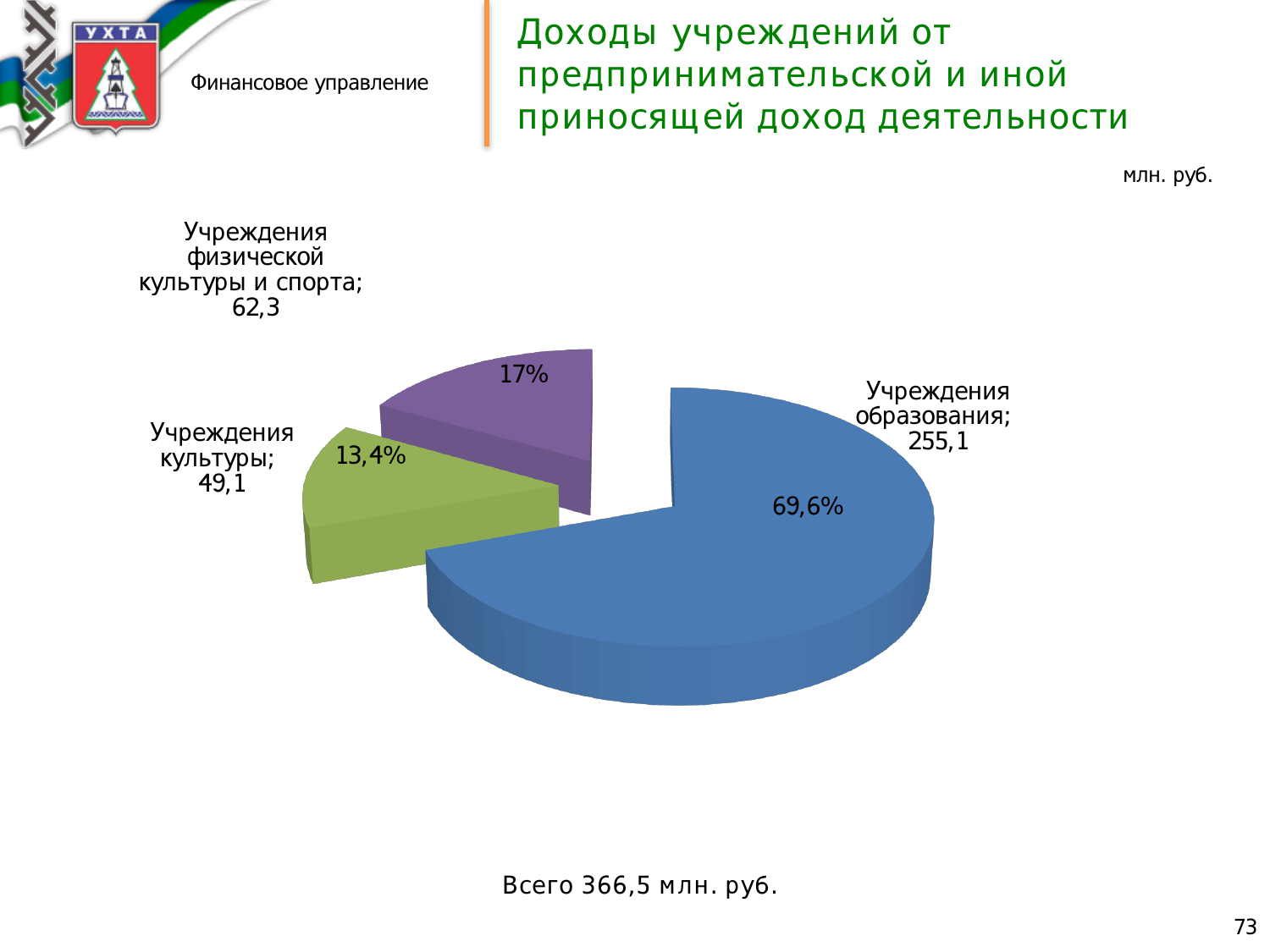

# Доходы учреждений от предпринимательской и иной приносящей доход деятельности
млн. руб.

[unsupported chart]

Всего 366,5 млн. руб.
73